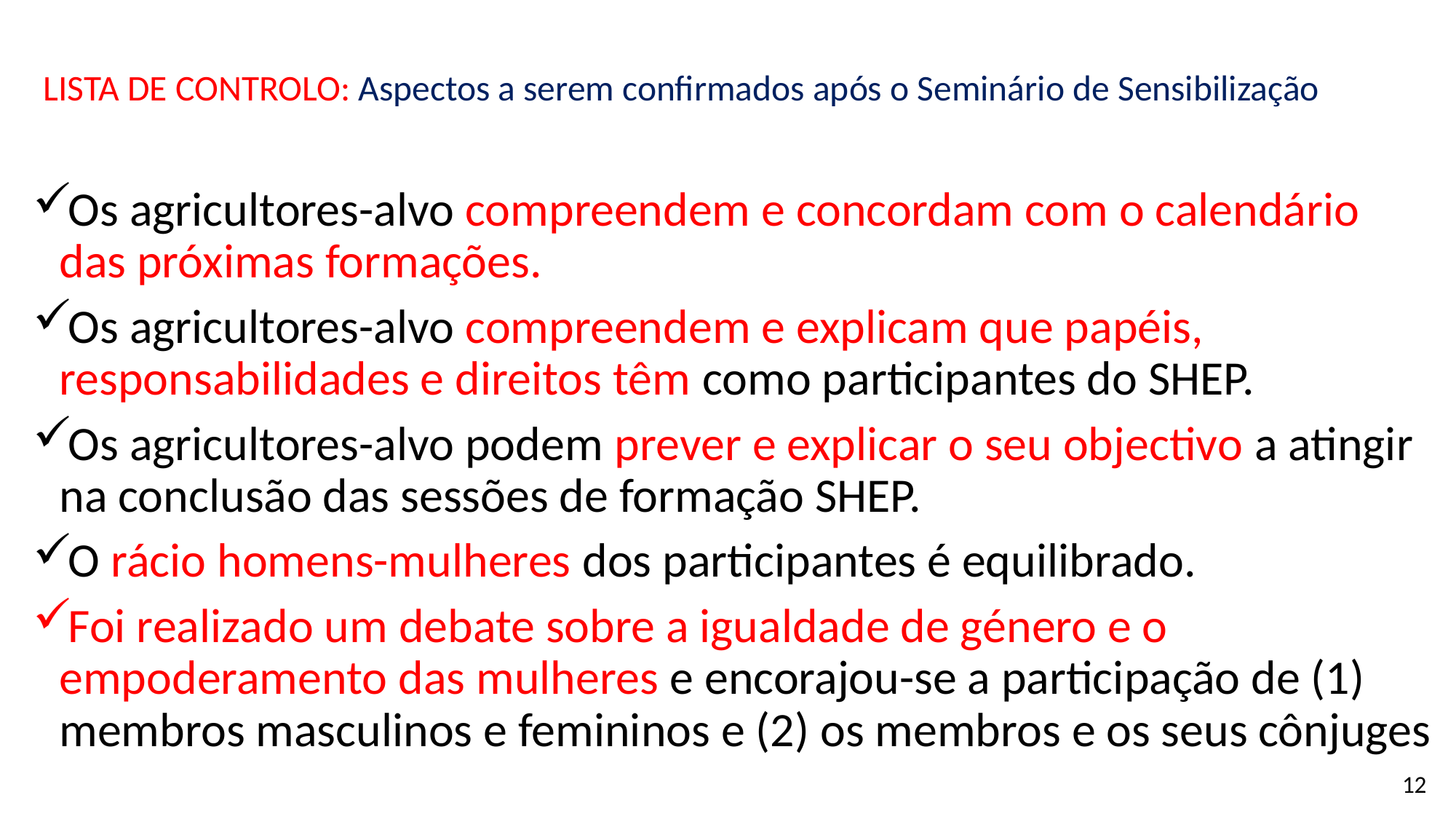

# LISTA DE CONTROLO: Aspectos a serem confirmados após o Seminário de Sensibilização
Os agricultores-alvo compreendem e concordam com o calendário das próximas formações.
Os agricultores-alvo compreendem e explicam que papéis, responsabilidades e direitos têm como participantes do SHEP.
Os agricultores-alvo podem prever e explicar o seu objectivo a atingir na conclusão das sessões de formação SHEP.
O rácio homens-mulheres dos participantes é equilibrado.
Foi realizado um debate sobre a igualdade de género e o empoderamento das mulheres e encorajou-se a participação de (1) membros masculinos e femininos e (2) os membros e os seus cônjuges
12